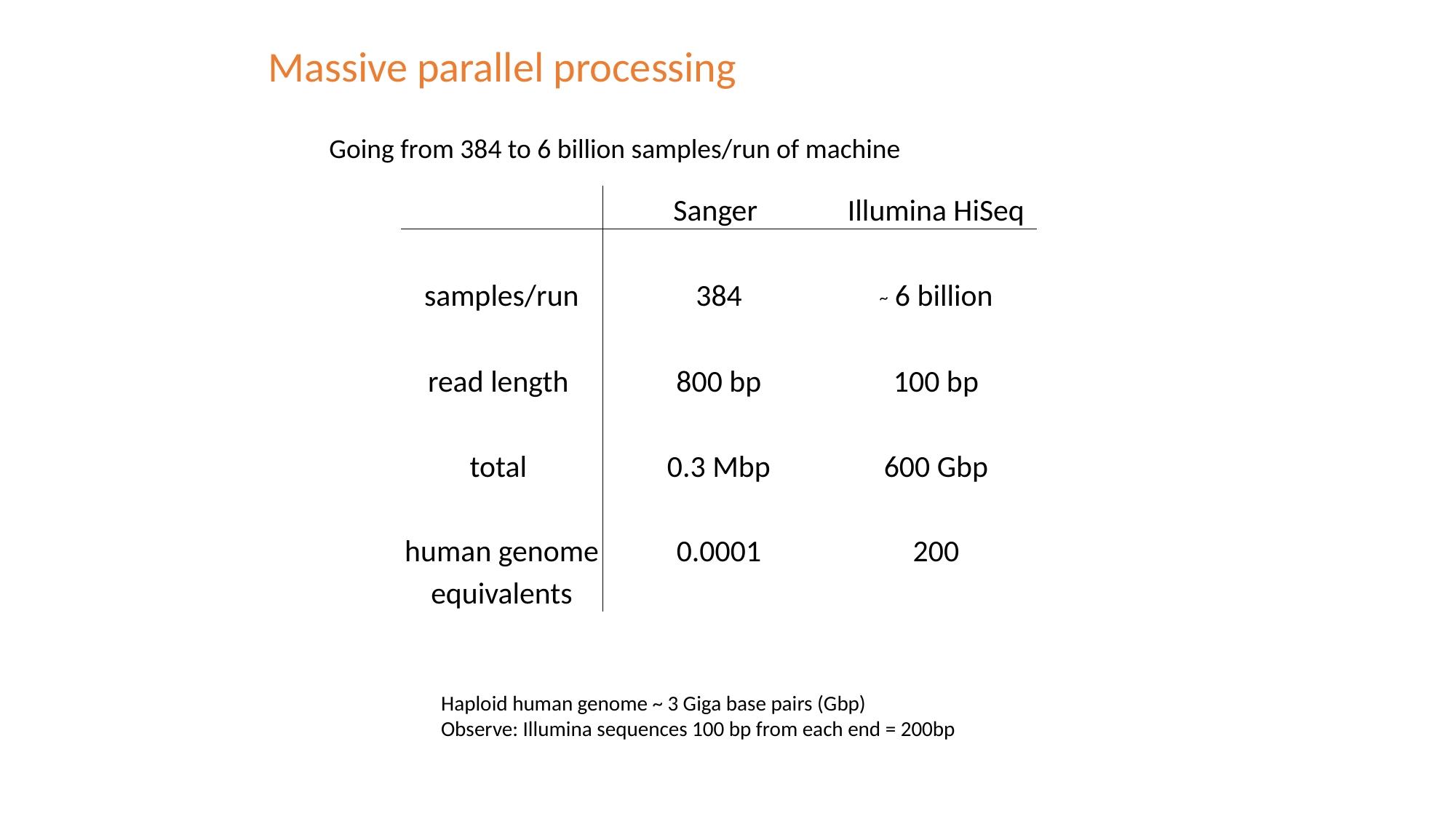

Massive parallel processing
Going from 384 to 6 billion samples/run of machine
|  | Sanger | Illumina HiSeq |
| --- | --- | --- |
|  |  |  |
| samples/run | 384 | ~ 6 billion |
|  |  |  |
| read length | 800 bp | 100 bp |
|  |  |  |
| total | 0.3 Mbp | 600 Gbp |
| human genome | 0.0001 | 200 |
| equivalents |  |  |
Haploid human genome ~ 3 Giga base pairs (Gbp)
Observe: Illumina sequences 100 bp from each end = 200bp